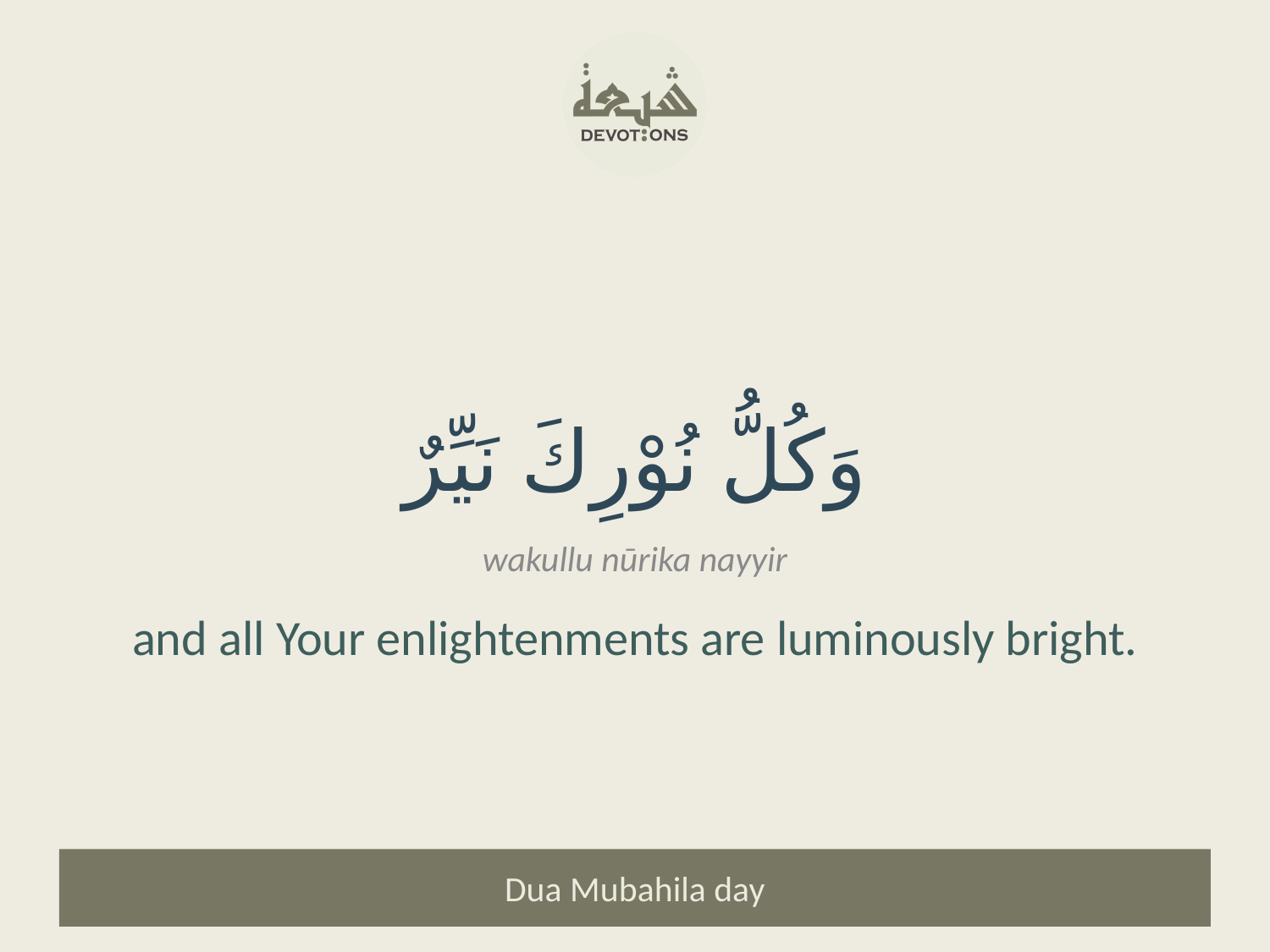

وَكُلُّ نُوْرِكَ نَيِّرٌ
wakullu nūrika nayyir
and all Your enlightenments are luminously bright.
Dua Mubahila day